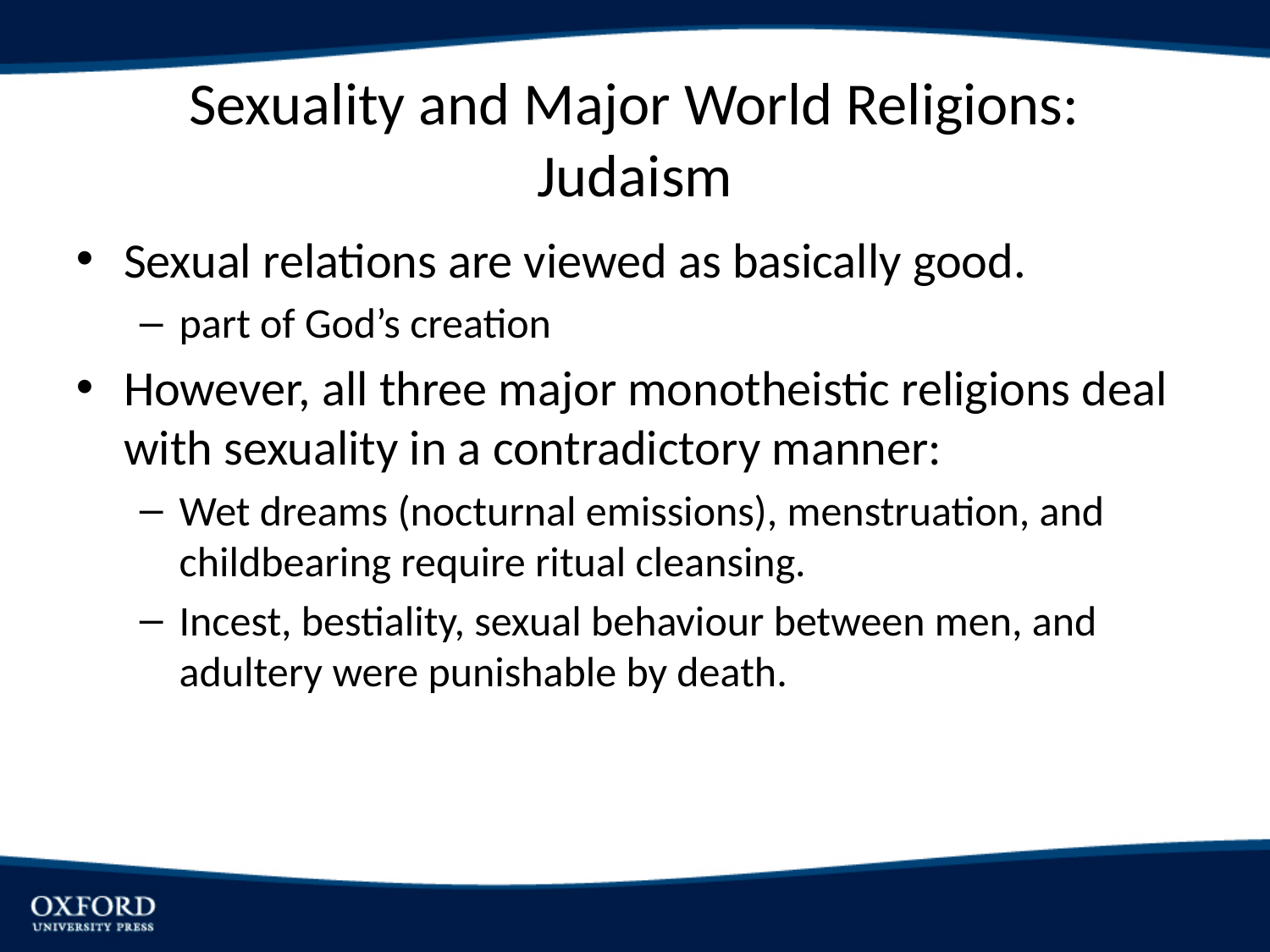

# Sexuality and Major World Religions: Judaism
Sexual relations are viewed as basically good.
part of God’s creation
However, all three major monotheistic religions deal with sexuality in a contradictory manner:
Wet dreams (nocturnal emissions), menstruation, and childbearing require ritual cleansing.
Incest, bestiality, sexual behaviour between men, and adultery were punishable by death.